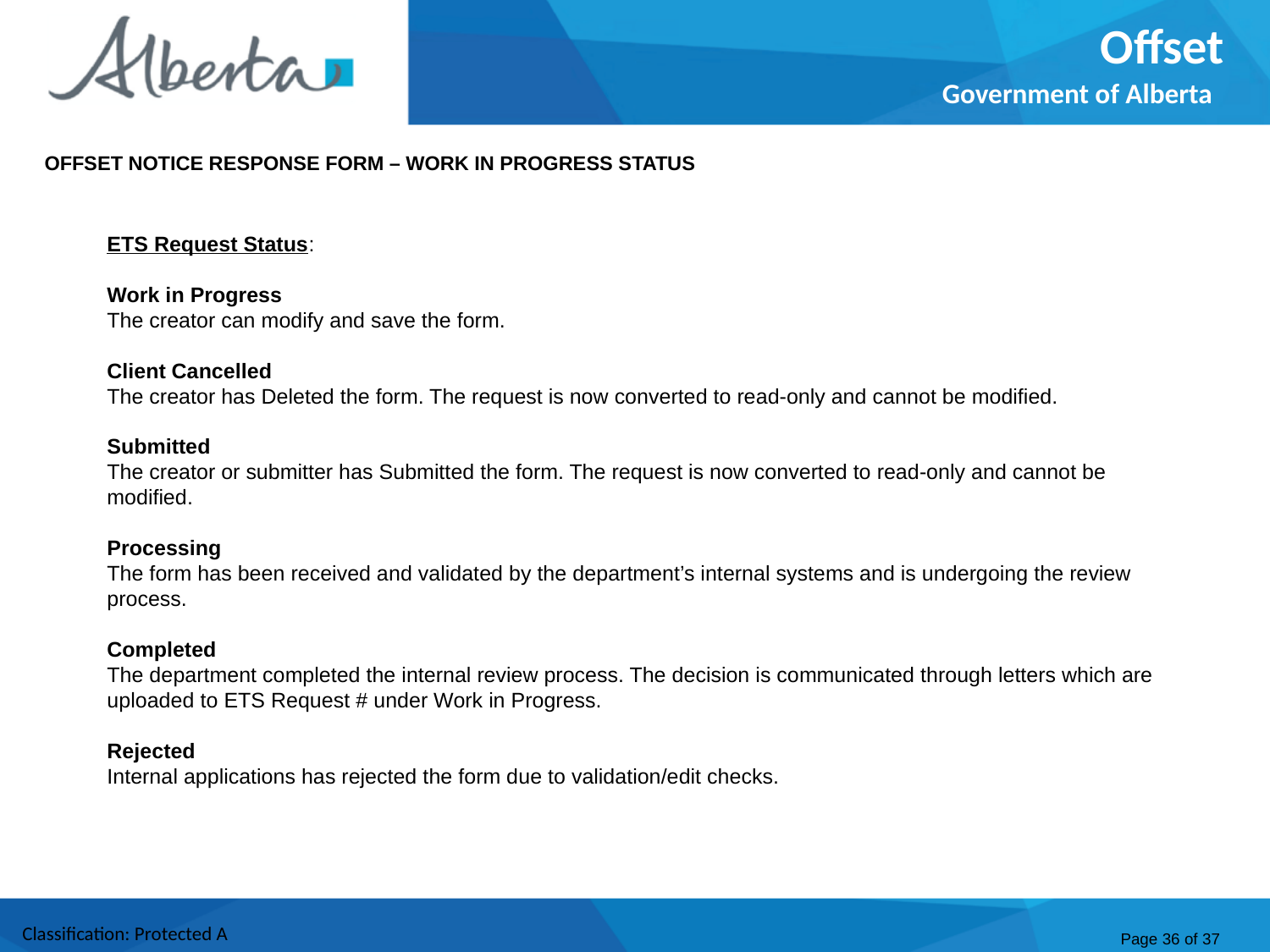

Offset
Government of Alberta
OFFSET NOTICE RESPONSE FORM – WORK IN PROGRESS STATUS
ETS Request Status:

Work in Progress
The creator can modify and save the form.

Client Cancelled
The creator has Deleted the form. The request is now converted to read-only and cannot be modified.

Submitted
The creator or submitter has Submitted the form. The request is now converted to read-only and cannot be modified.

Processing
The form has been received and validated by the department’s internal systems and is undergoing the review process.

Completed
The department completed the internal review process. The decision is communicated through letters which are uploaded to ETS Request # under Work in Progress.

Rejected
Internal applications has rejected the form due to validation/edit checks.
Page 36 of 37